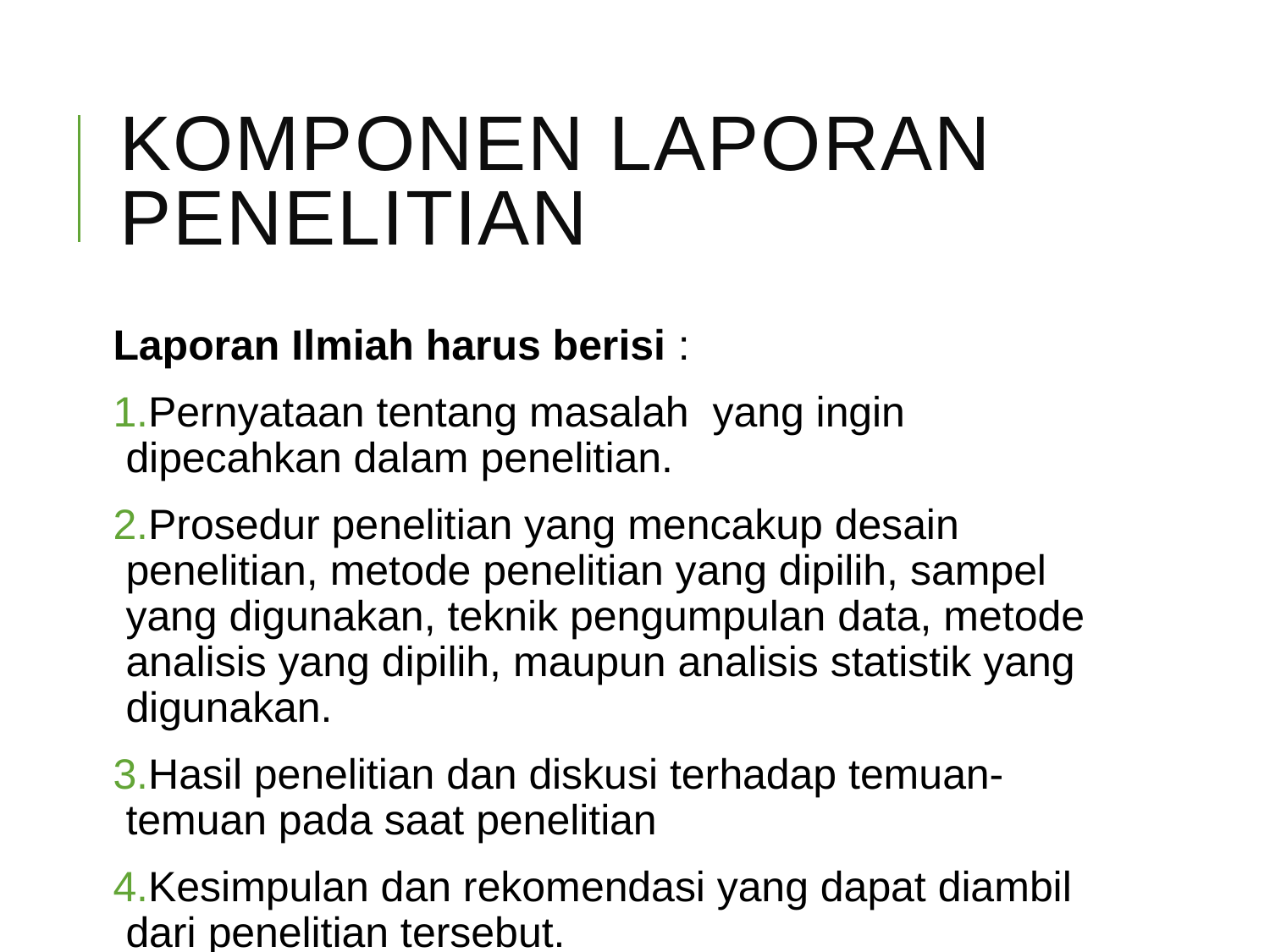

# KOMPONEN Laporan Penelitian
Laporan Ilmiah harus berisi :
Pernyataan tentang masalah  yang ingin dipecahkan dalam penelitian.
Prosedur penelitian yang mencakup desain penelitian, metode penelitian yang dipilih, sampel yang digunakan, teknik pengumpulan data, metode analisis yang dipilih, maupun analisis statistik yang digunakan.
Hasil penelitian dan diskusi terhadap temuan-temuan pada saat penelitian
Kesimpulan dan rekomendasi yang dapat diambil dari penelitian tersebut.